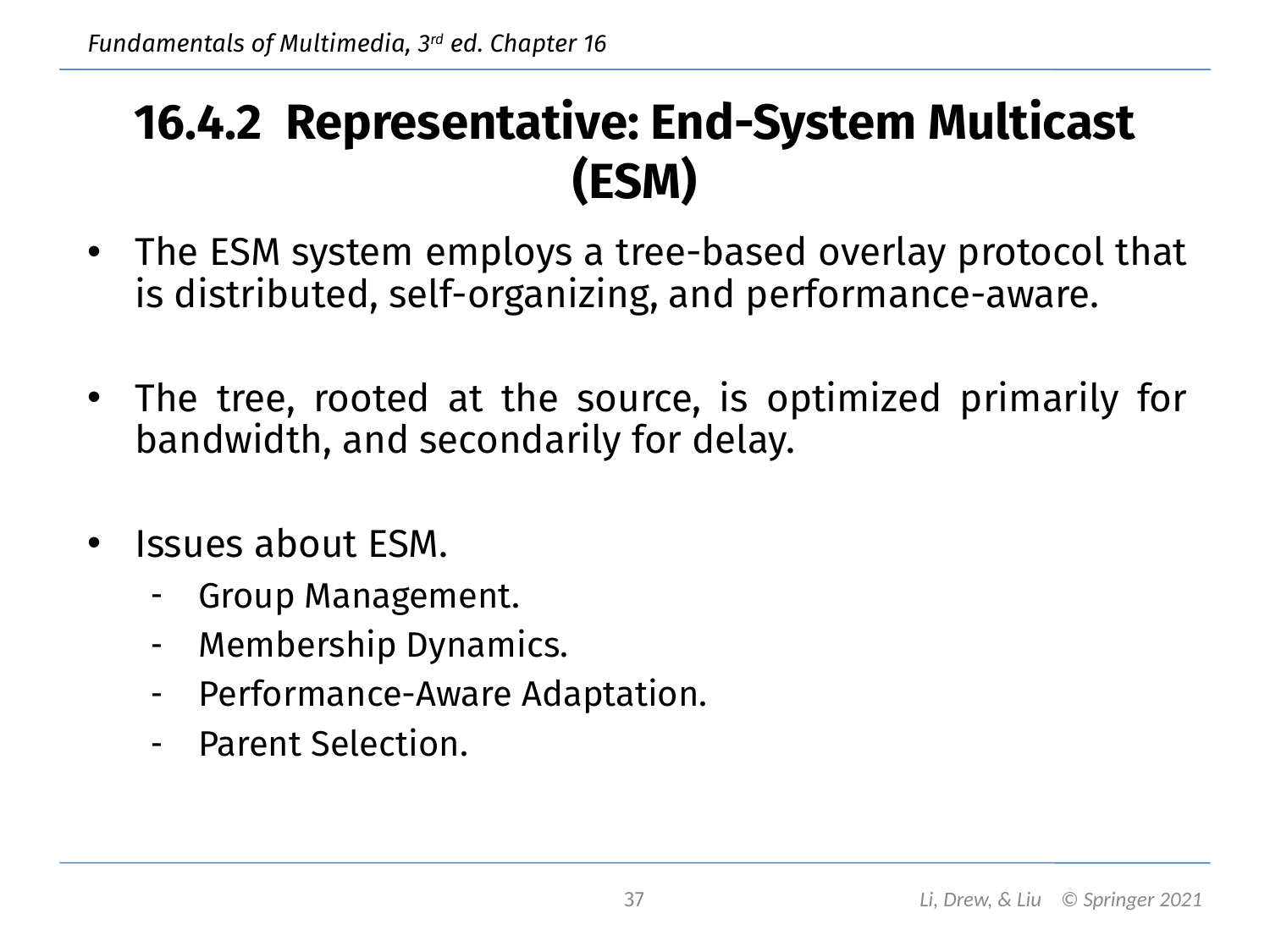

# 16.4.2  Representative: End-System Multicast (ESM)

The ESM system employs a tree-based overlay protocol that is distributed, self-organizing, and performance-aware.

The tree, rooted at the source, is optimized primarily for bandwidth, and secondarily for delay.

Issues about ESM.
Group Management.
Membership Dynamics.
Performance-Aware Adaptation.
Parent Selection.

37
Li, Drew, & Liu    © Springer 2021